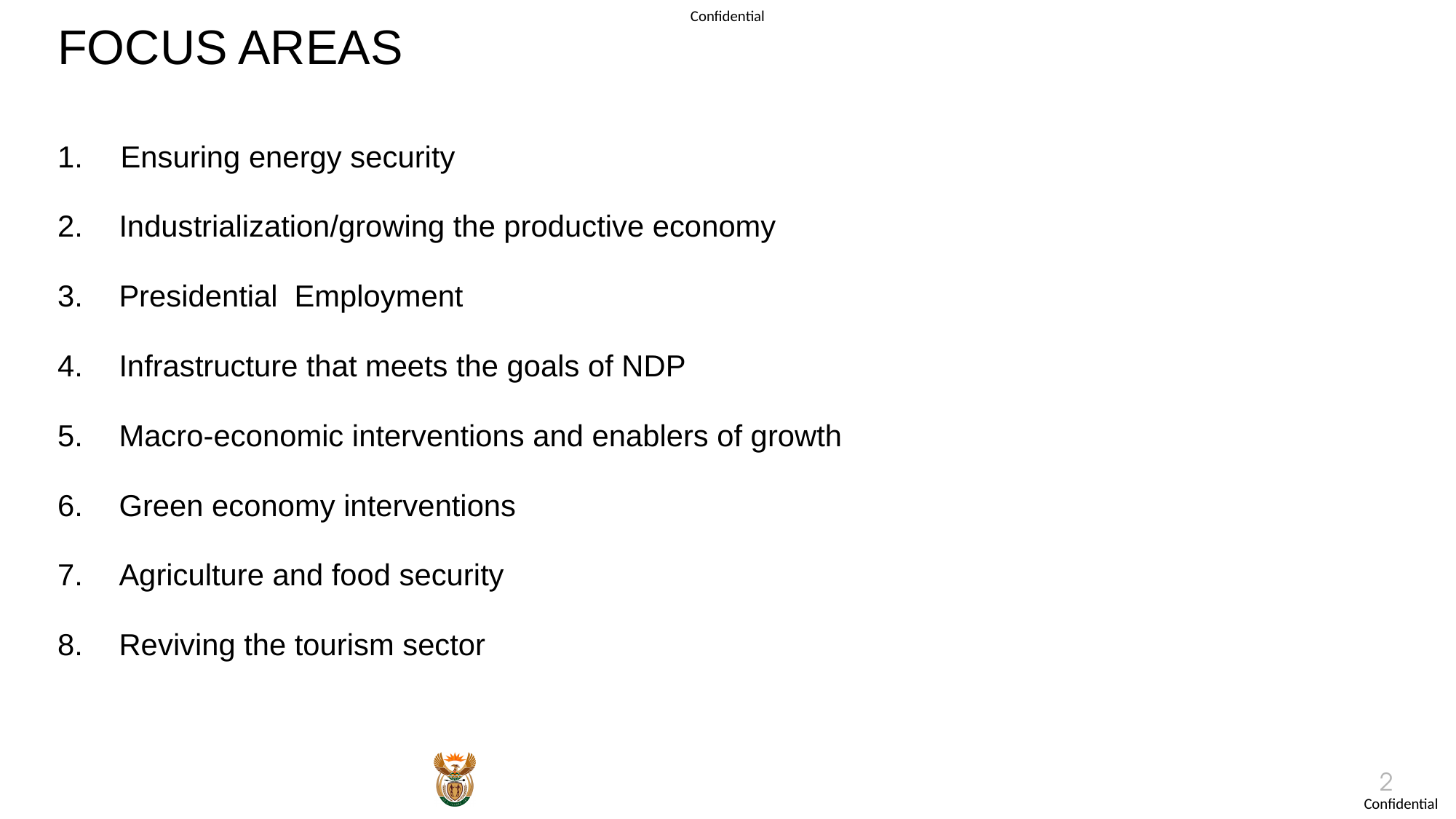

# FOCUS AREAS
 Ensuring energy security
Industrialization/growing the productive economy
Presidential  Employment
Infrastructure that meets the goals of NDP
Macro-economic interventions and enablers of growth
Green economy interventions
Agriculture and food security
Reviving the tourism sector

2